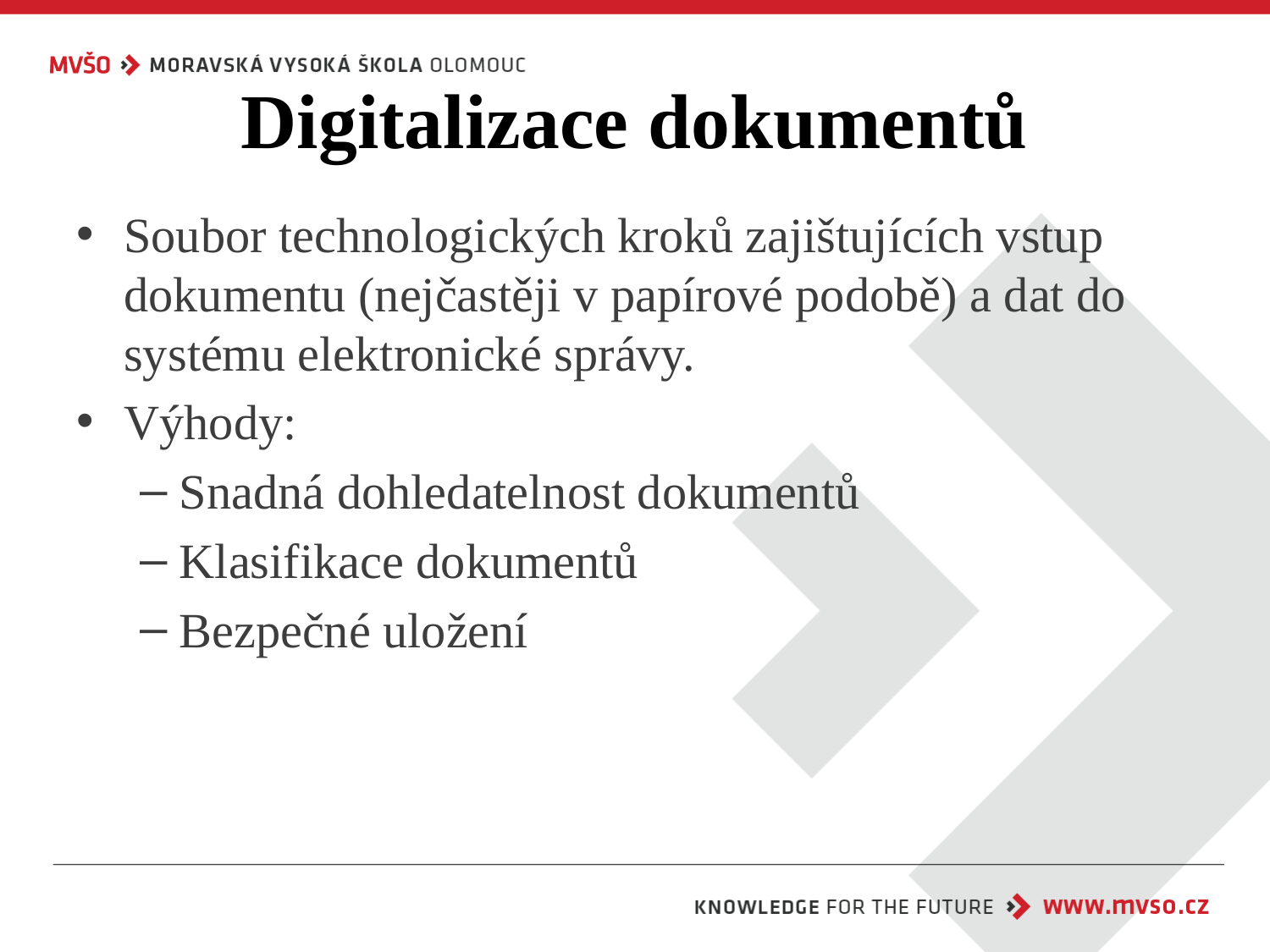

# Digitalizace dokumentů
Soubor technologických kroků zajištujících vstup dokumentu (nejčastěji v papírové podobě) a dat do systému elektronické správy.
Výhody:
Snadná dohledatelnost dokumentů
Klasifikace dokumentů
Bezpečné uložení